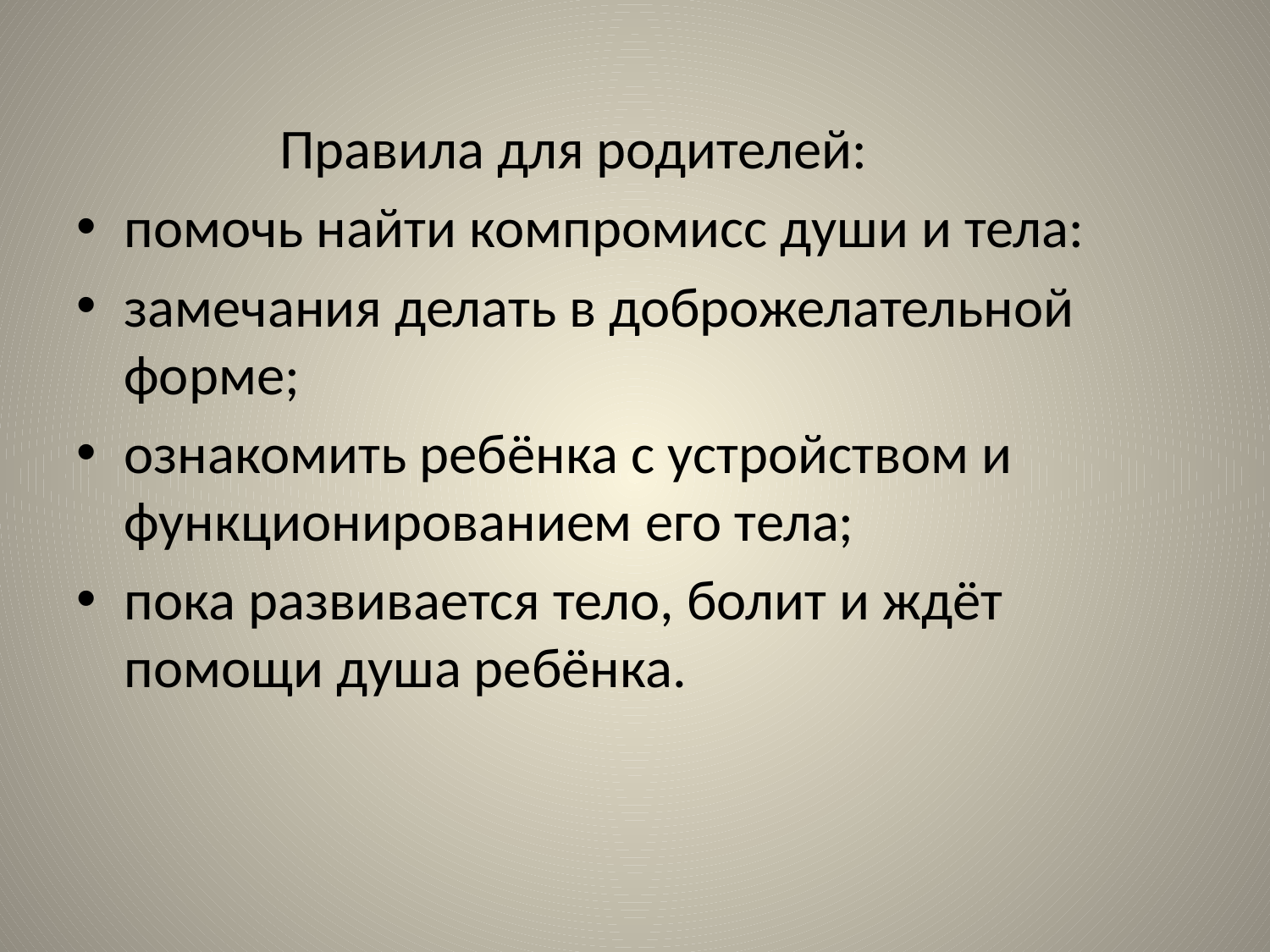

#
                Правила для родителей:
помочь найти компромисс души и тела:
замечания делать в доброжелательной форме;
ознакомить ребёнка с устройством и функционированием его тела;
пока развивается тело, болит и ждёт помощи душа ребёнка.